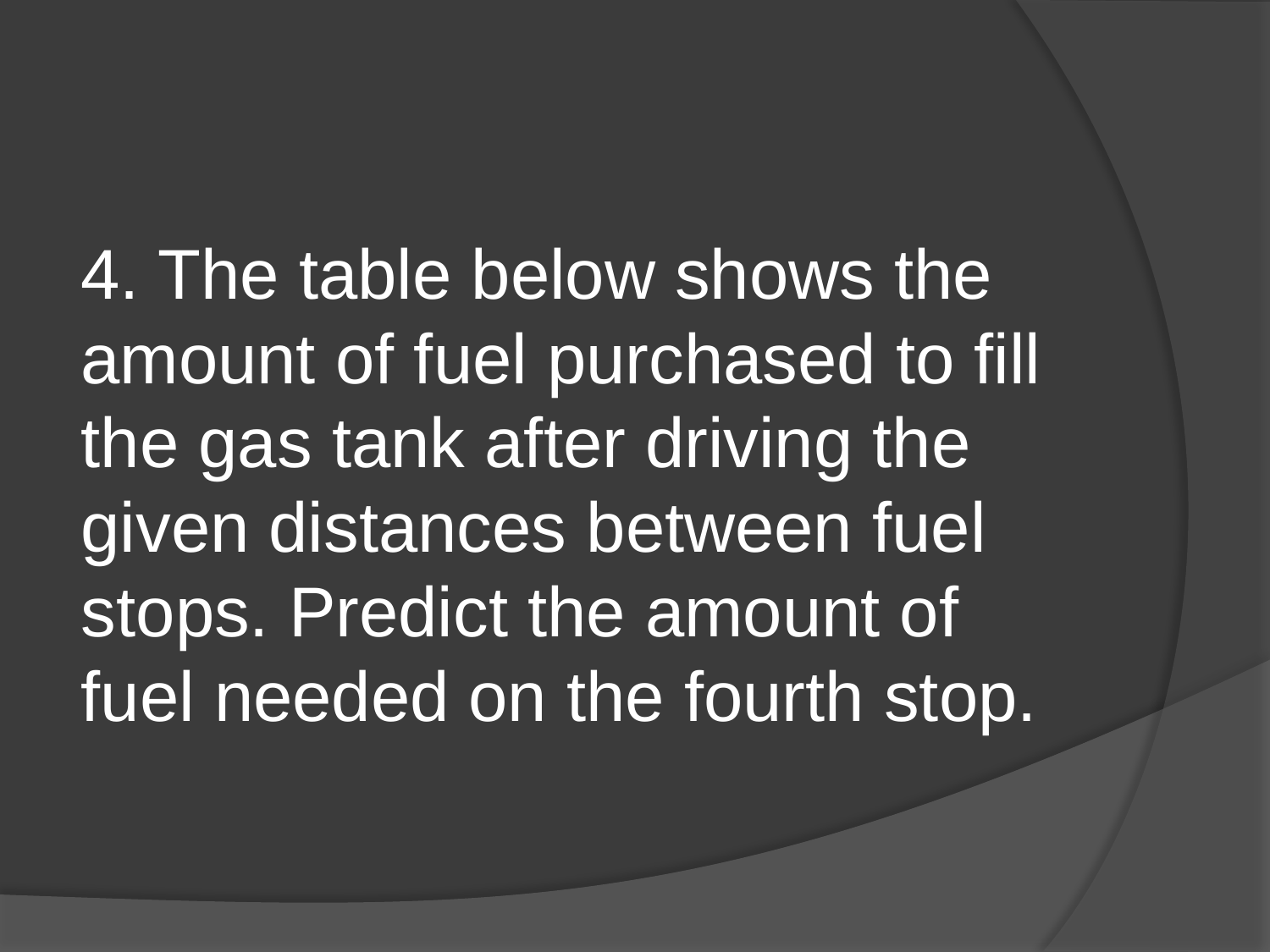

4. The table below shows the amount of fuel purchased to fill the gas tank after driving the given distances between fuel stops. Predict the amount of fuel needed on the fourth stop.